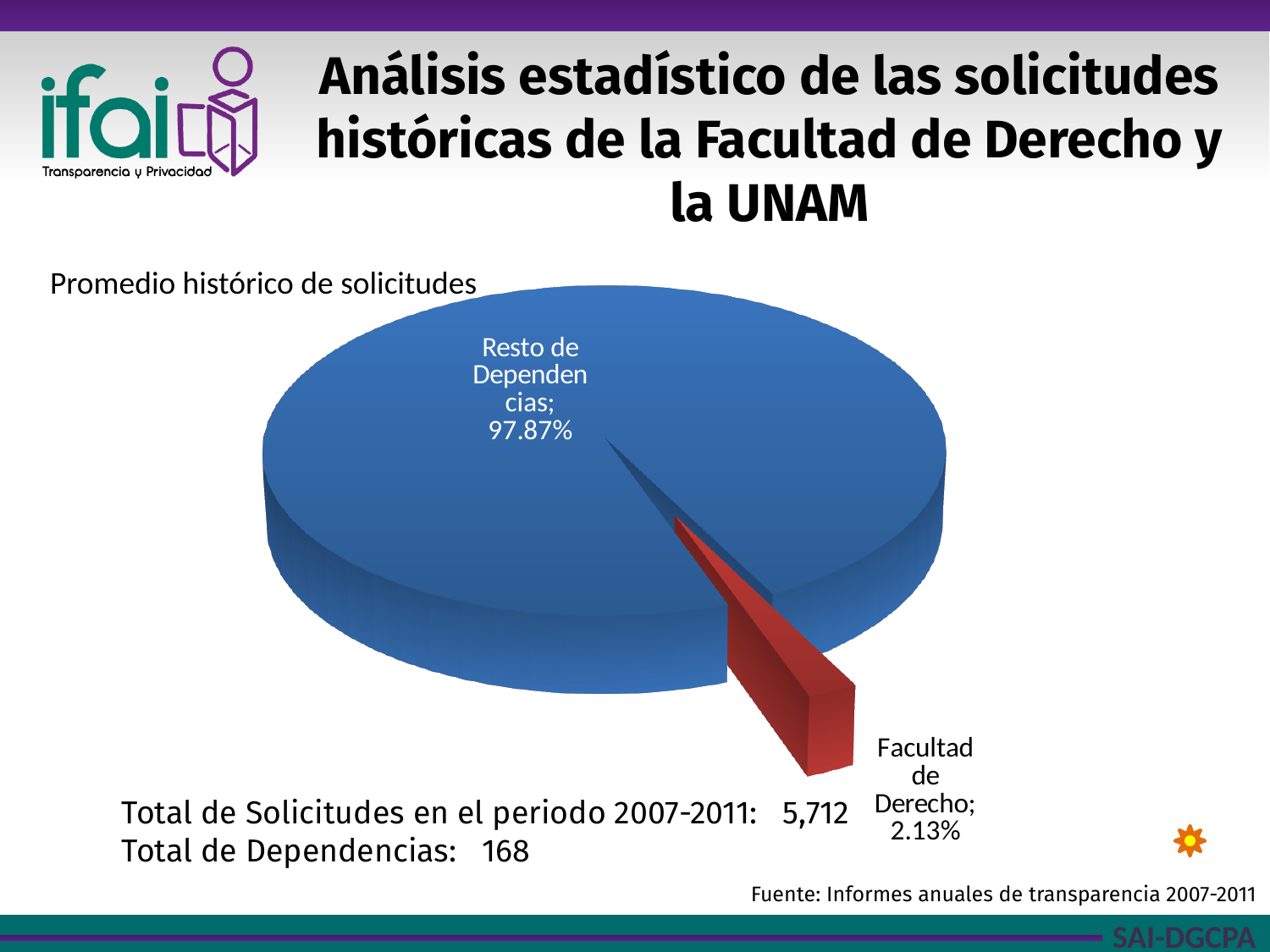

# Análisis estadístico de las solicitudes históricas de la Facultad de Derecho y la UNAM

[unsupported chart]

Promedio histórico de solicitudes
Total de Solicitudes en el periodo 2007-2011:   5,712
Total de Dependencias:   168

Fuente: Informes anuales de transparencia 2007-2011